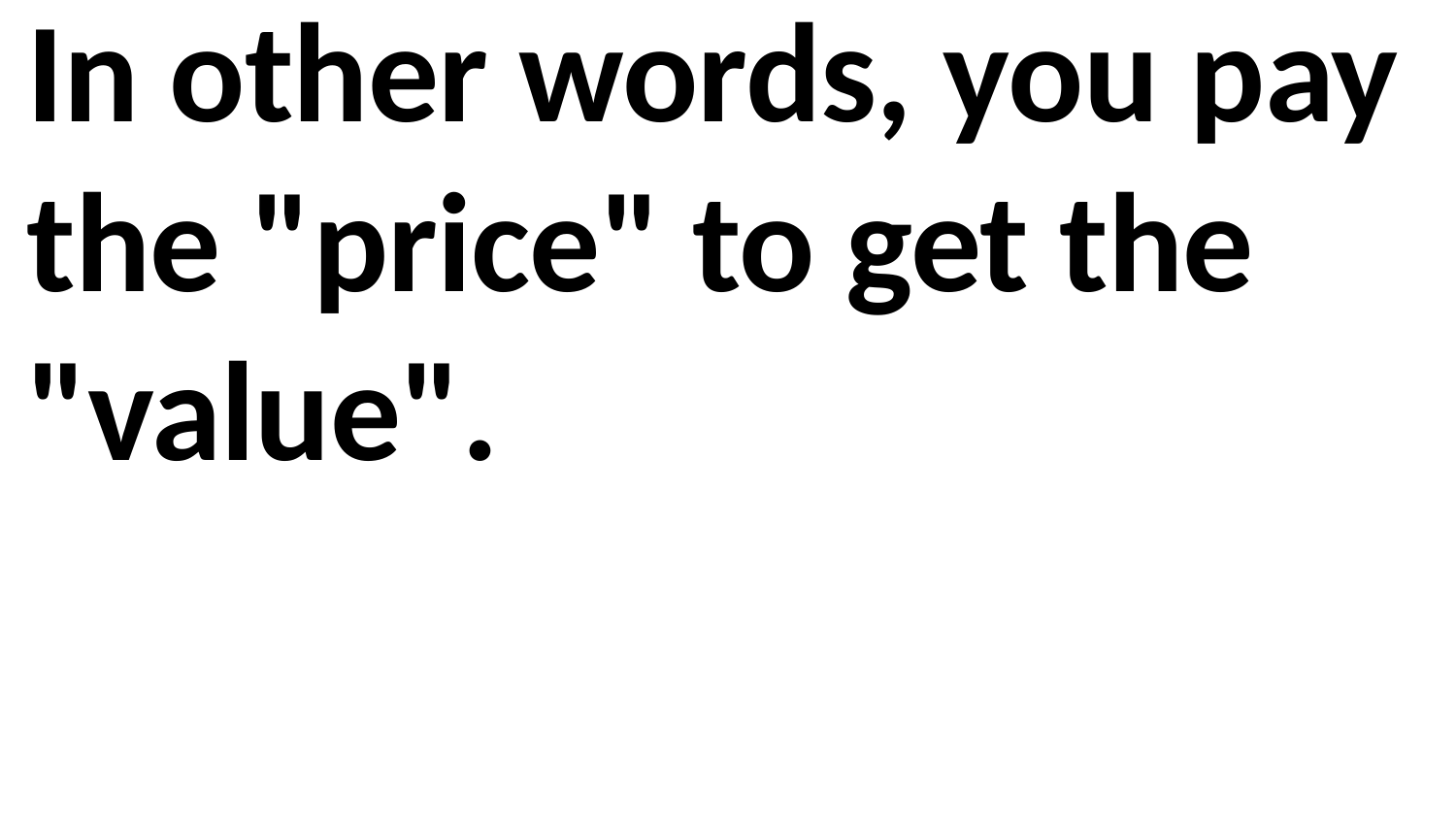

In other words, you pay the "price" to get the "value".